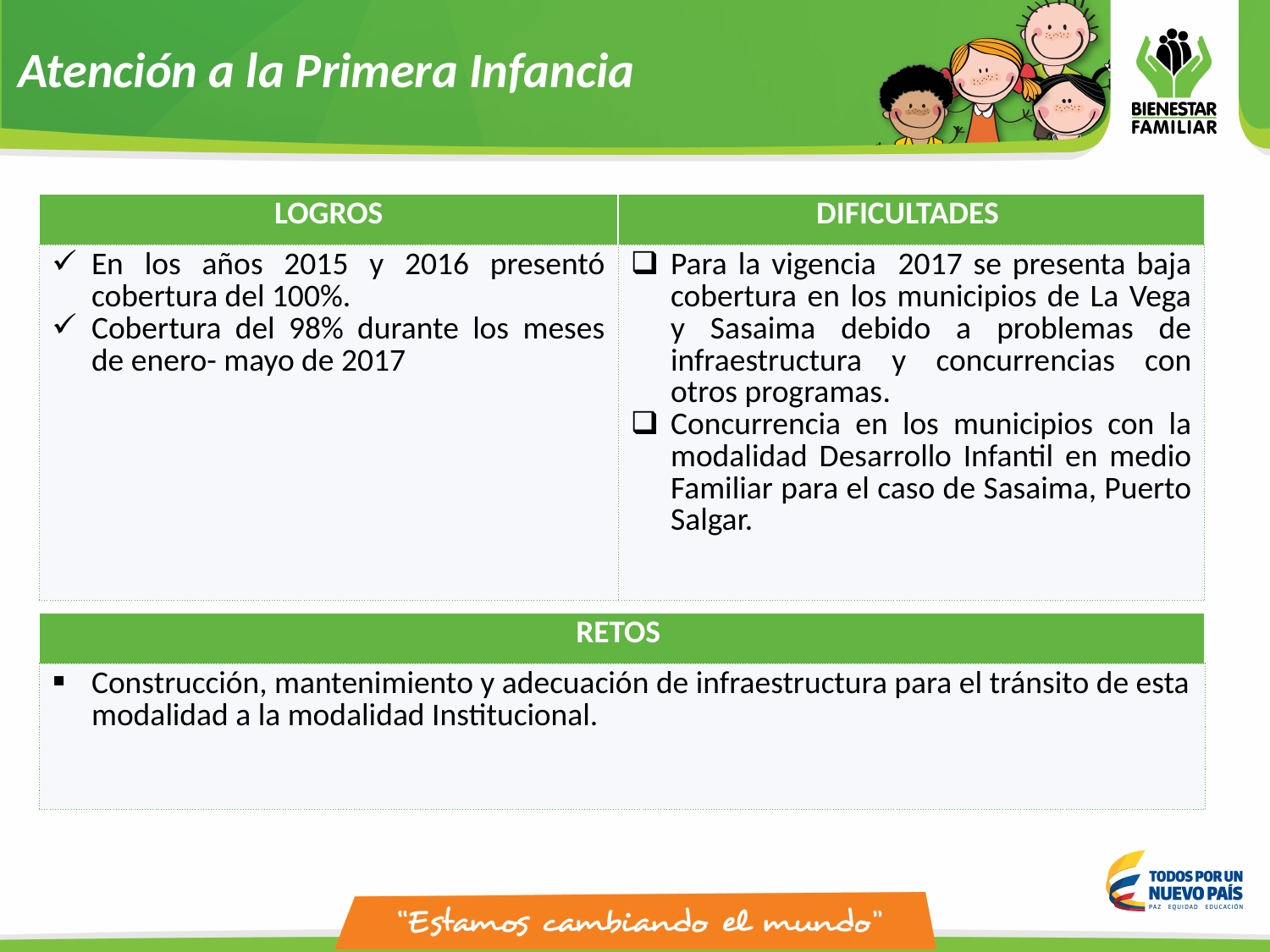

Atención a la Primera Infancia
| LOGROS | DIFICULTADES |
| --- | --- |
| En los años 2015 y 2016 presentó cobertura del 100%. Cobertura del 98% durante los meses de enero- mayo de 2017 | Para la vigencia 2017 se presenta baja cobertura en los municipios de La Vega y Sasaima debido a problemas de infraestructura y concurrencias con otros programas. Concurrencia en los municipios con la modalidad Desarrollo Infantil en medio Familiar para el caso de Sasaima, Puerto Salgar. |
| RETOS |
| --- |
| Construcción, mantenimiento y adecuación de infraestructura para el tránsito de esta modalidad a la modalidad Institucional. |